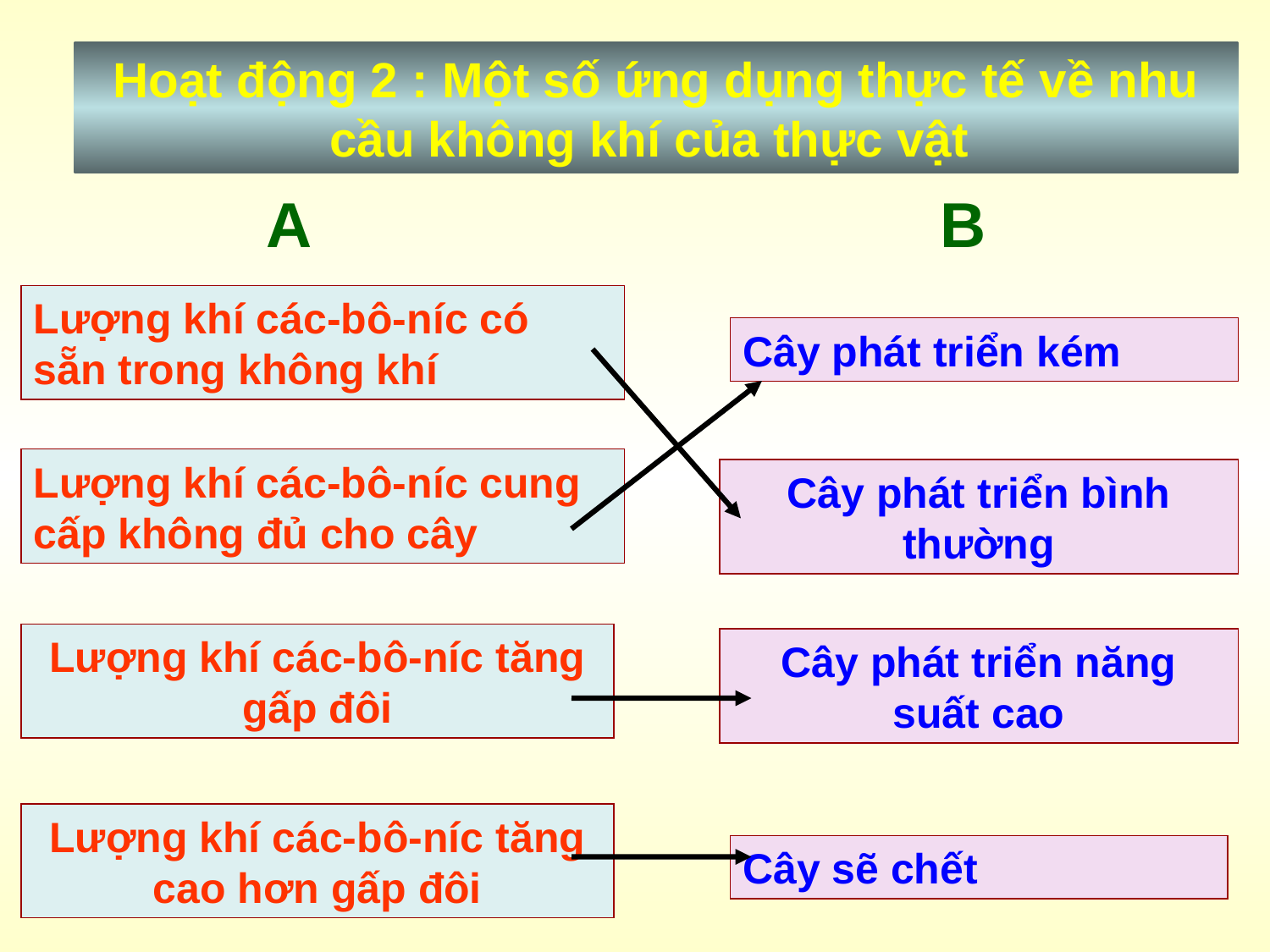

Hoạt động 2 : Một số ứng dụng thực tế về nhu cầu không khí của thực vật
A
    B
Lượng khí các-bô-níc có sẵn trong không khí
Cây phát triển kém

Lượng khí các-bô-níc cung cấp không đủ cho cây
Cây phát triển bình thường
Lượng khí các-bô-níc tăng gấp đôi
Cây phát triển năng suất cao

Lượng khí các-bô-níc tăng cao hơn gấp đôi
Cây sẽ chết